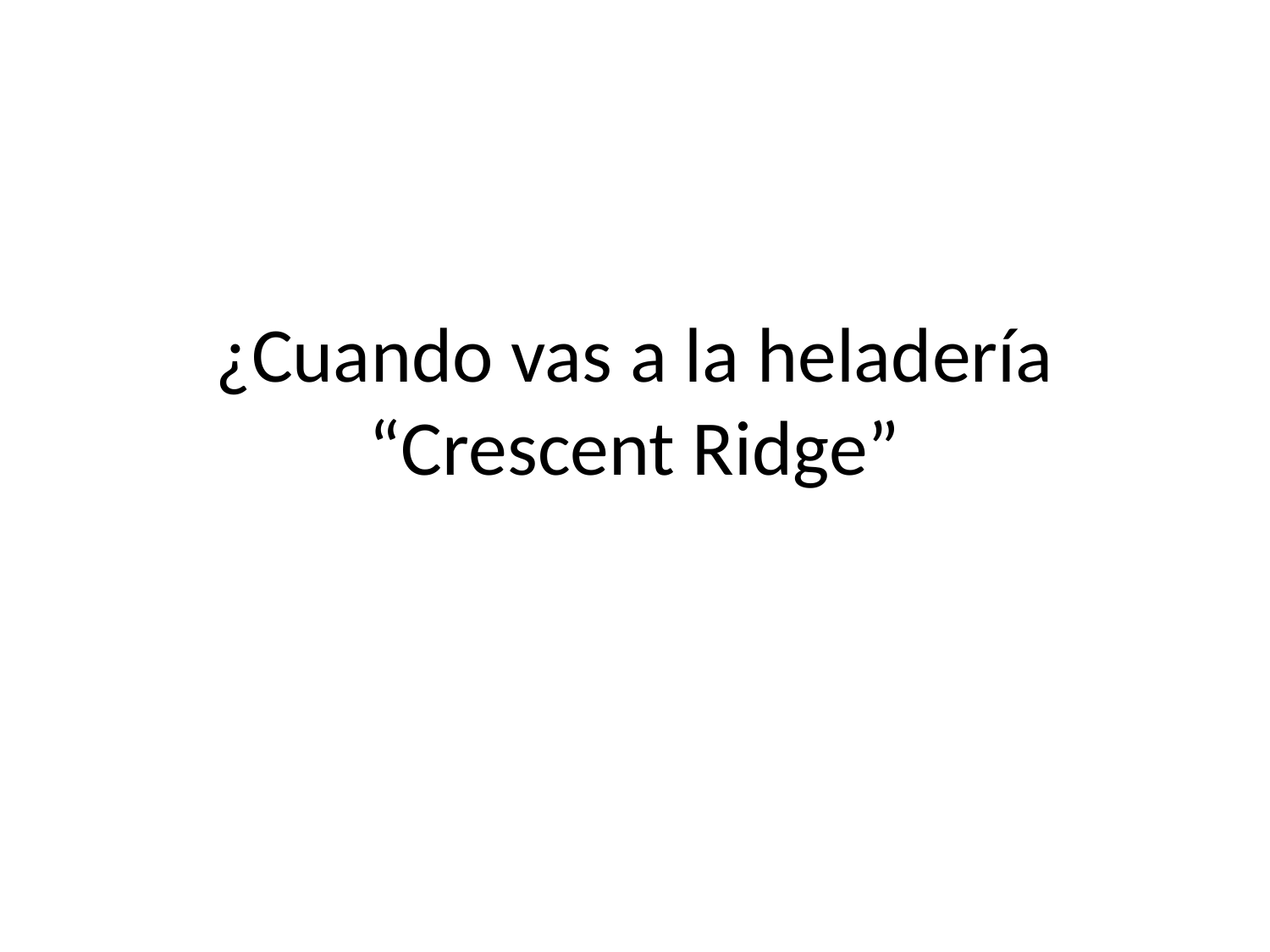

# ¿Cuando vas a la heladería “Crescent Ridge”